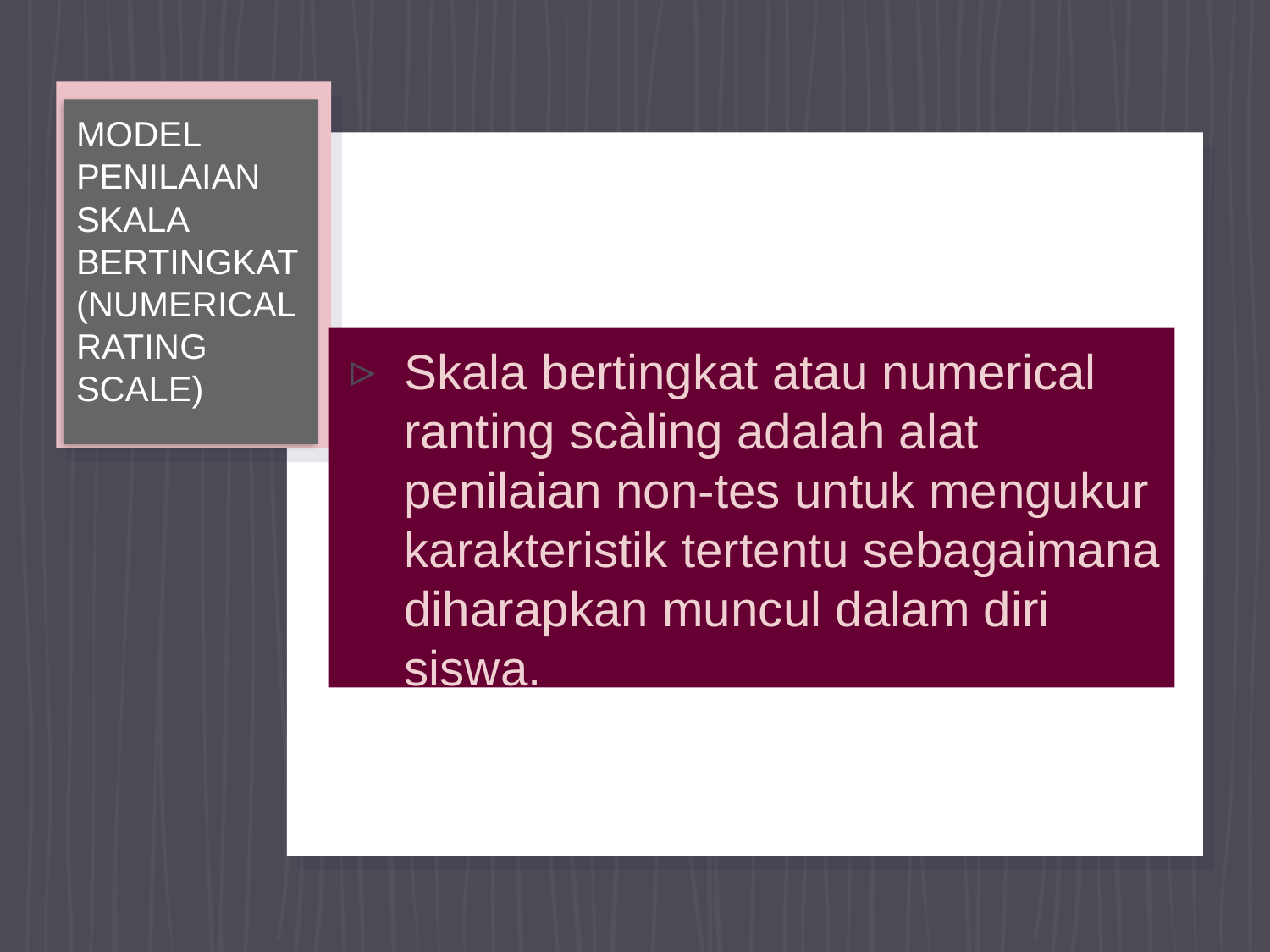

# MODEL PENILAIAN SKALA BERTINGKAT (NUMERICAL RATING SCALE)
Skala bertingkat atau numerical ranting scàling adalah alat penilaian non-tes untuk mengukur karakteristik tertentu sebagaimana diharapkan muncul dalam diri siswa.